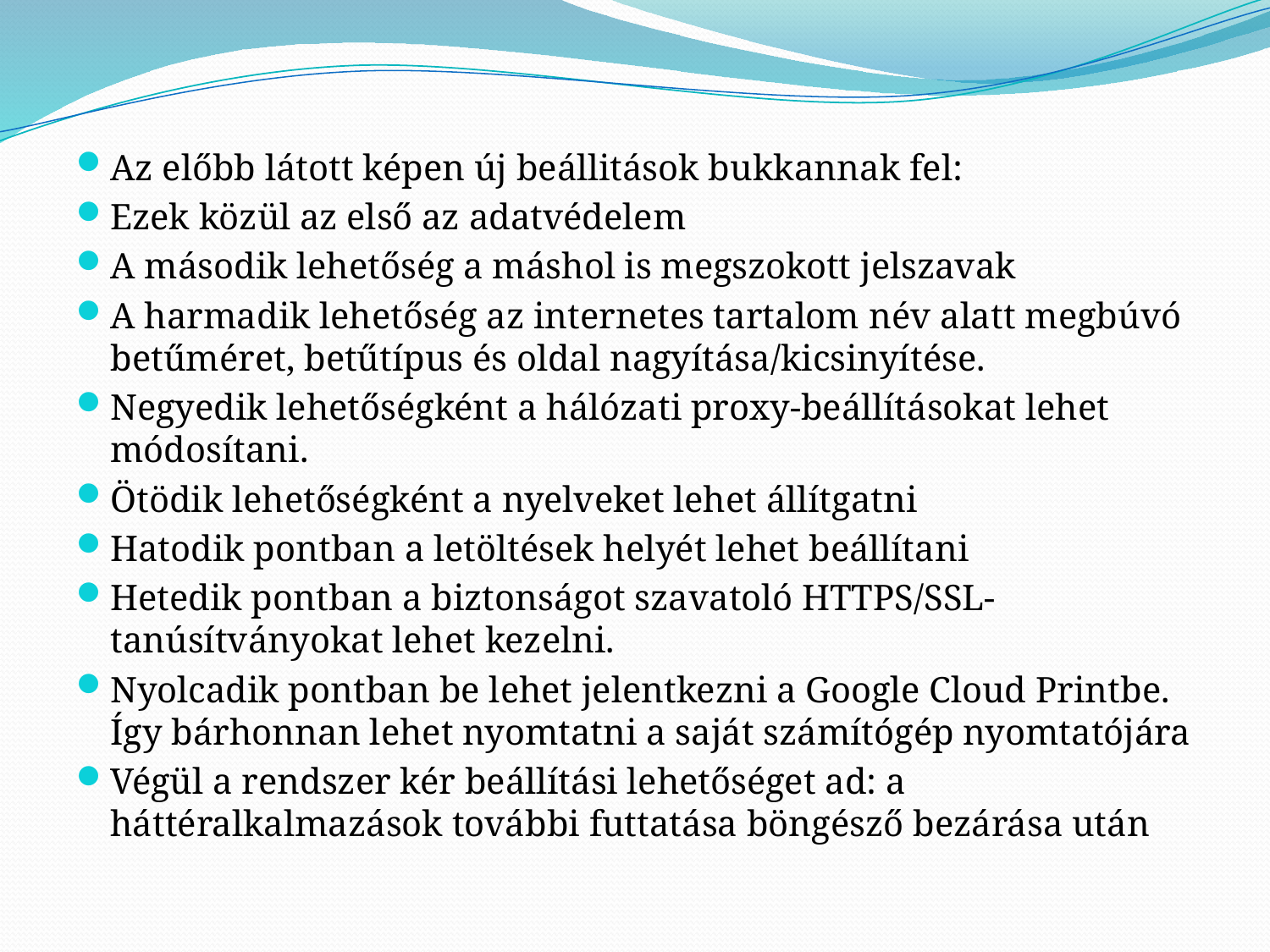

Az előbb látott képen új beállitások bukkannak fel:
Ezek közül az első az adatvédelem
A második lehetőség a máshol is megszokott jelszavak
A harmadik lehetőség az internetes tartalom név alatt megbúvó betűméret, betűtípus és oldal nagyítása/kicsinyítése.
Negyedik lehetőségként a hálózati proxy-beállításokat lehet módosítani.
Ötödik lehetőségként a nyelveket lehet állítgatni
Hatodik pontban a letöltések helyét lehet beállítani
Hetedik pontban a biztonságot szavatoló HTTPS/SSL-tanúsítványokat lehet kezelni.
Nyolcadik pontban be lehet jelentkezni a Google Cloud Printbe. Így bárhonnan lehet nyomtatni a saját számítógép nyomtatójára
Végül a rendszer kér beállítási lehetőséget ad: a háttéralkalmazások további futtatása böngésző bezárása után